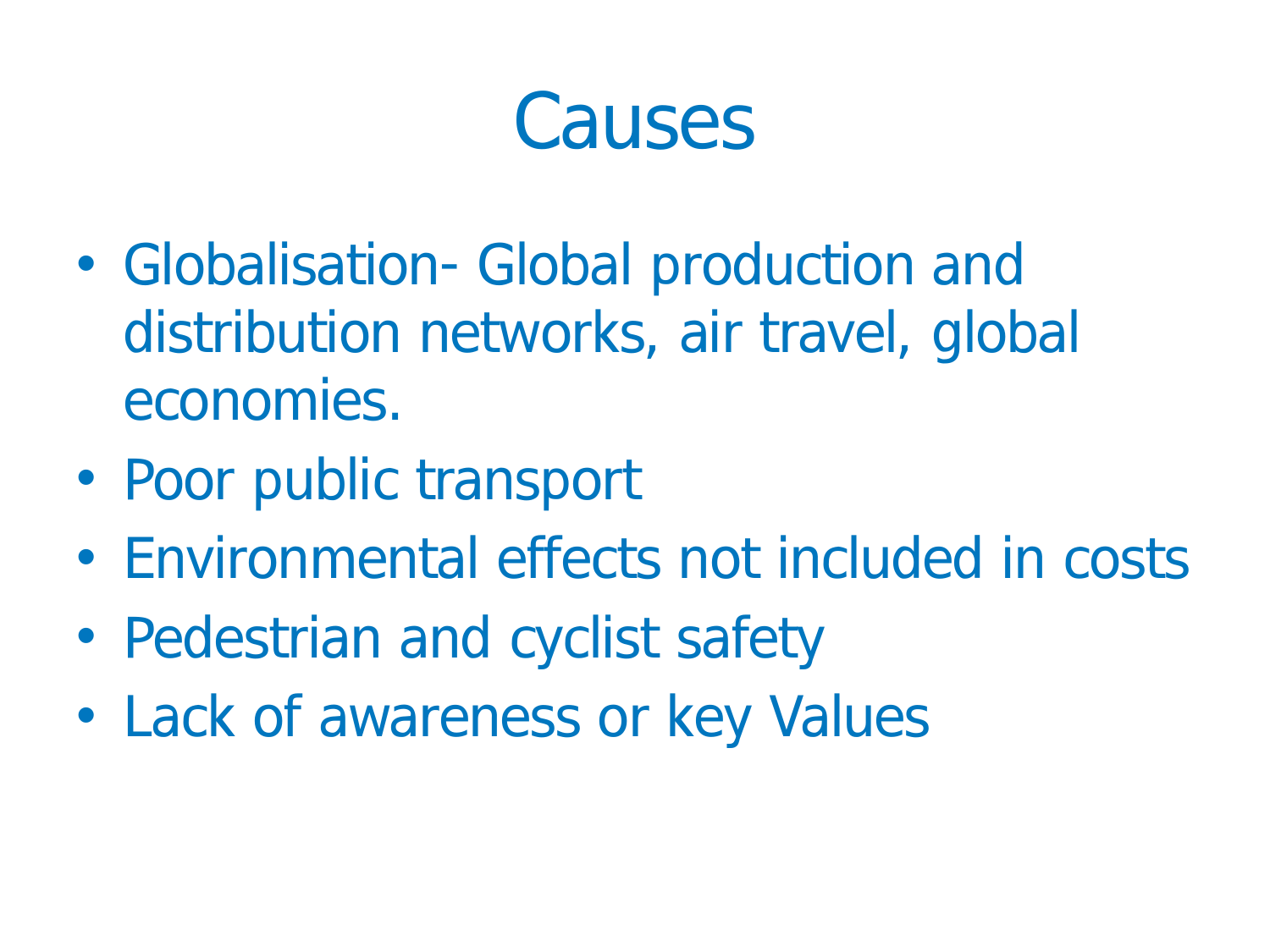

# Causes
Globalisation- Global production and distribution networks, air travel, global economies.
Poor public transport
Environmental effects not included in costs
Pedestrian and cyclist safety
Lack of awareness or key Values